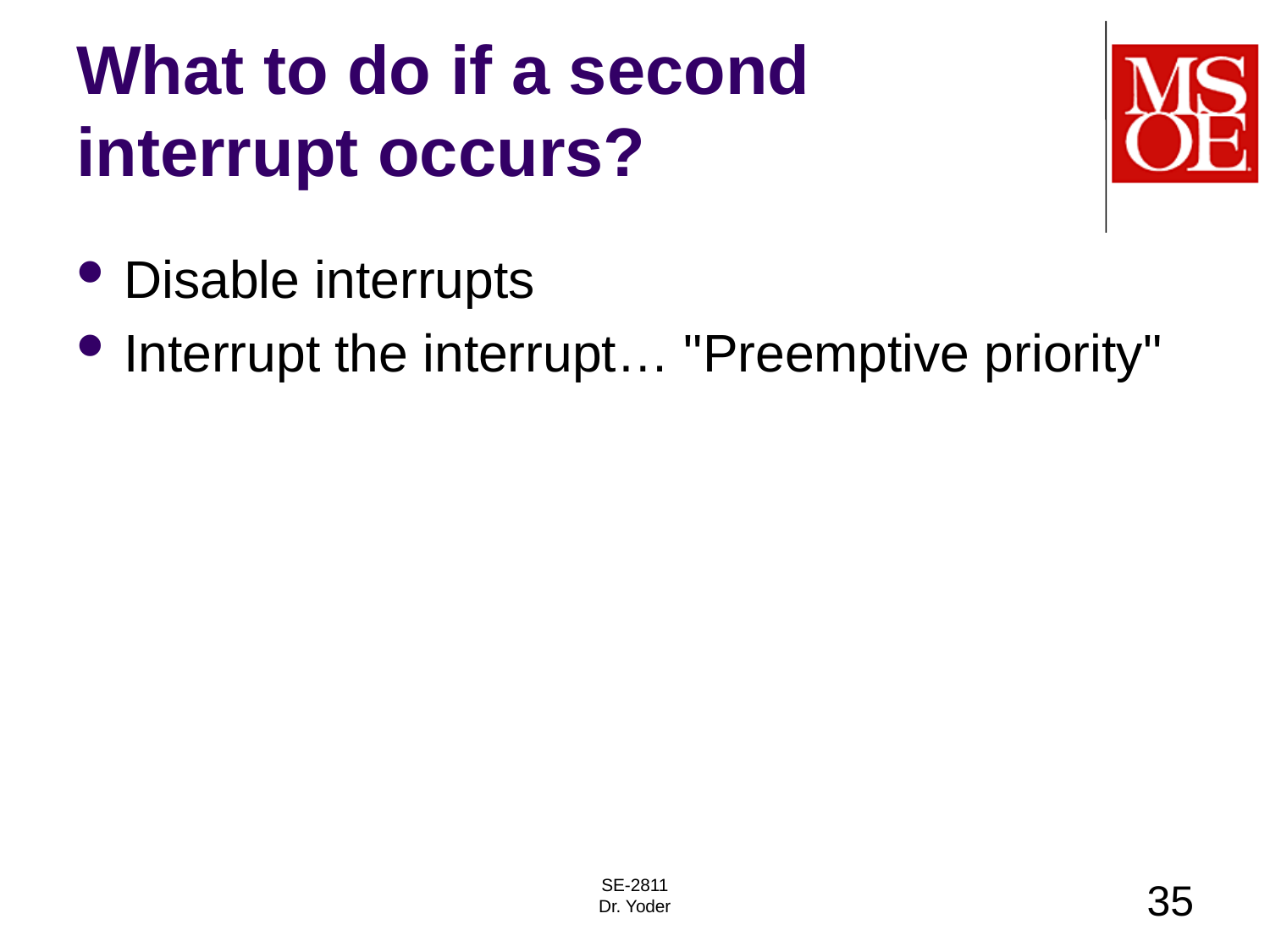

# What to do if a second interrupt occurs?
Disable interrupts
Interrupt the interrupt… "Preemptive priority"
SE-2811
Dr. Yoder
35